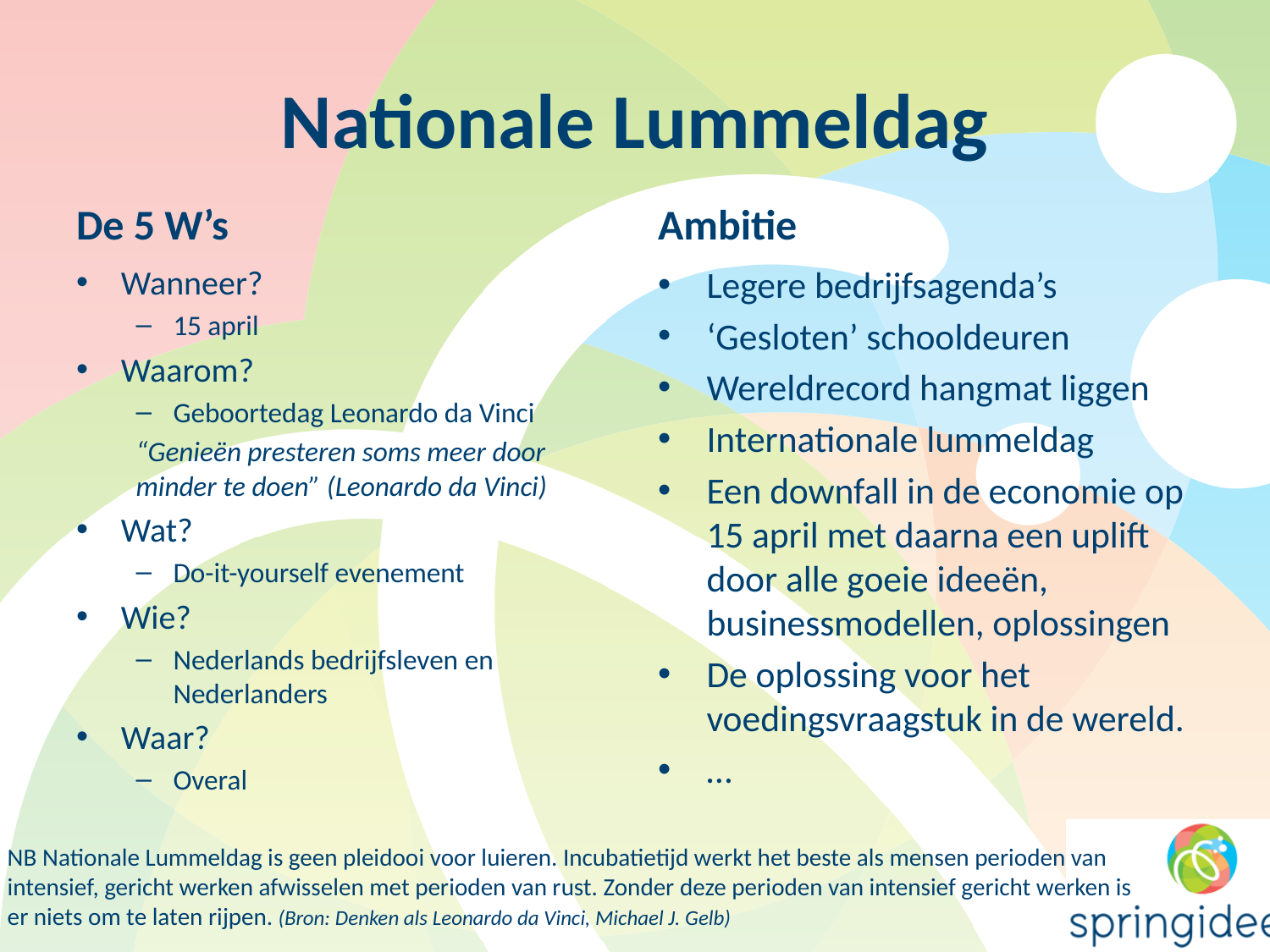

# Nationale Lummeldag
De 5 W’s

Ambitie
Wanneer?
15 april
Waarom?
Geboortedag Leonardo da Vinci
“Genieën presteren soms meer door minder te doen” (Leonardo da Vinci)
Wat?
Do-it-yourself evenement
Wie?
Nederlands bedrijfsleven en Nederlanders
Waar?
Overal

Legere bedrijfsagenda’s
‘Gesloten’ schooldeuren
Wereldrecord hangmat liggen
Internationale lummeldag
Een downfall in de economie op 15 april met daarna een uplift door alle goeie ideeën, businessmodellen, oplossingen
De oplossing voor het voedingsvraagstuk in de wereld.
…

NB Nationale Lummeldag is geen pleidooi voor luieren. Incubatietijd werkt het beste als mensen perioden van intensief, gericht werken afwisselen met perioden van rust. Zonder deze perioden van intensief gericht werken is er niets om te laten rijpen. (Bron: Denken als Leonardo da Vinci, Michael J. Gelb)